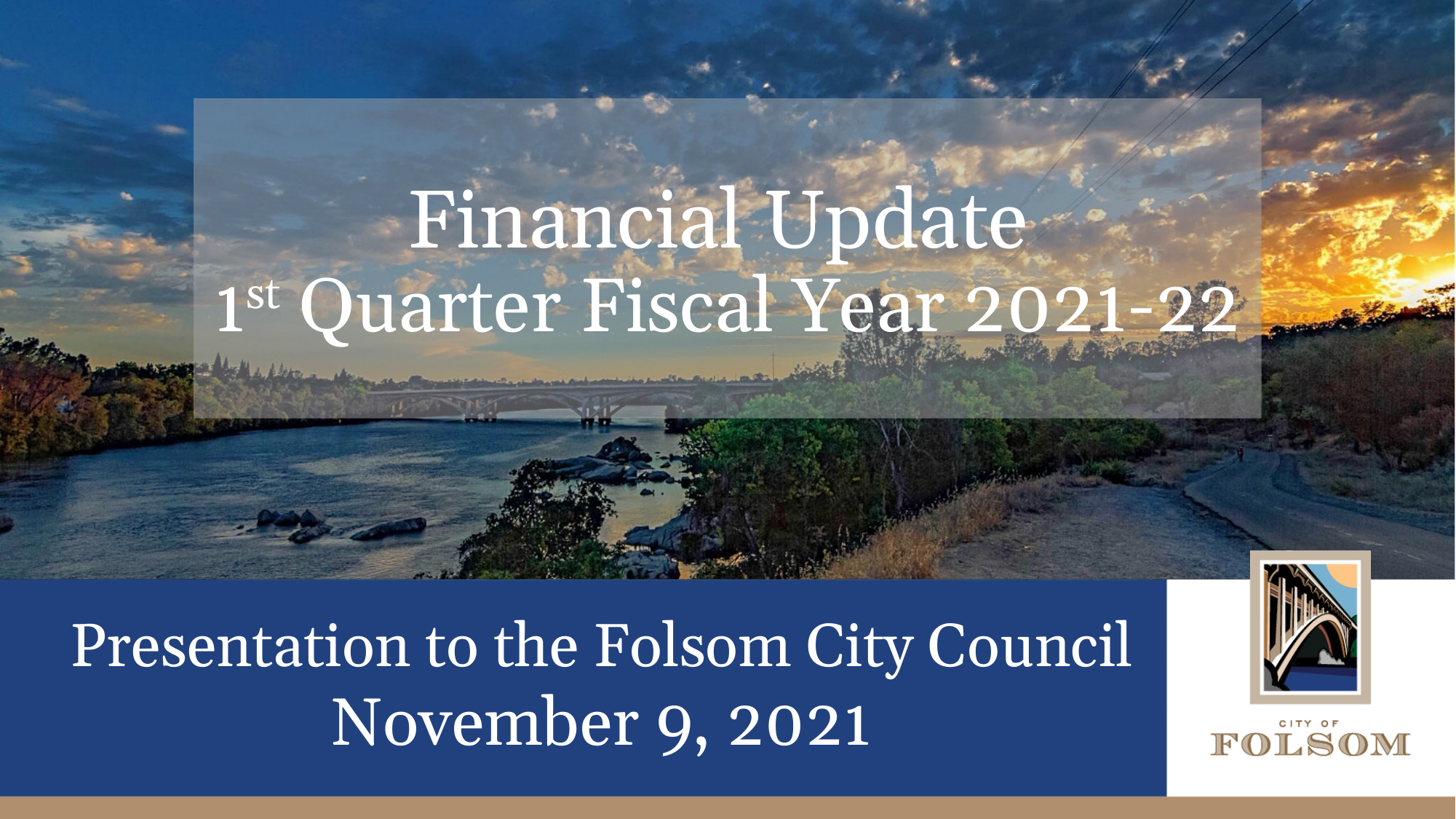

# Financial Update 1st Quarter Fiscal Year 2021-22
Presentation to the Folsom City Council
November 9, 2021